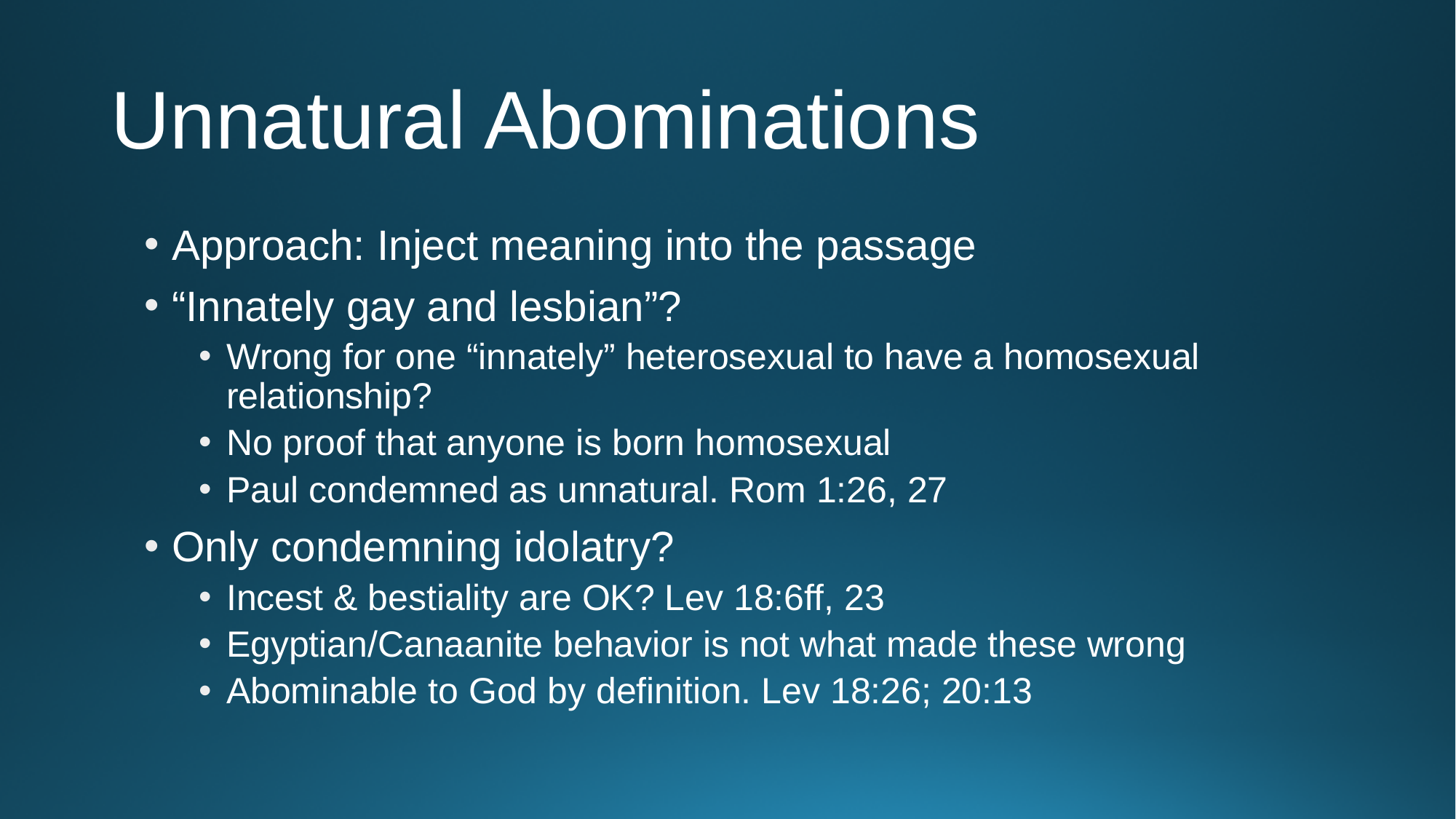

# Unnatural Abominations
Approach: Inject meaning into the passage
“Innately gay and lesbian”?
Wrong for one “innately” heterosexual to have a homosexual relationship?
No proof that anyone is born homosexual
Paul condemned as unnatural. Rom 1:26, 27
Only condemning idolatry?
Incest & bestiality are OK? Lev 18:6ff, 23
Egyptian/Canaanite behavior is not what made these wrong
Abominable to God by definition. Lev 18:26; 20:13